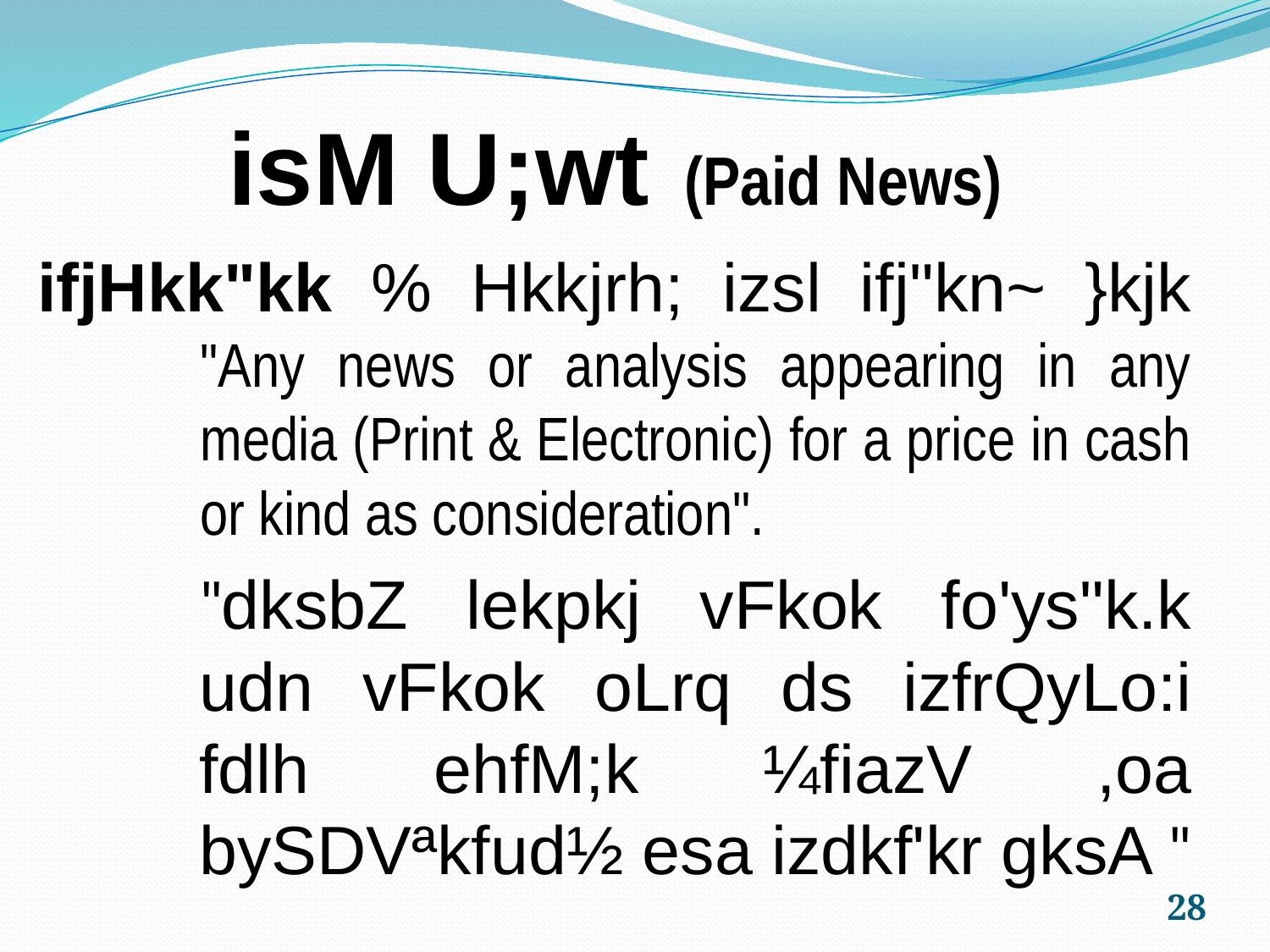

isM U;wt (Paid News)
ifjHkk"kk % Hkkjrh; izsl ifj"kn~ }kjk "Any news or analysis appearing in any media (Print & Electronic) for a price in cash or kind as consideration".
"dksbZ lekpkj vFkok fo'ys"k.k udn vFkok oLrq ds izfrQyLo:i fdlh ehfM;k ¼fiazV ,oa bySDVªkfud½ esa izdkf'kr gksA "
28